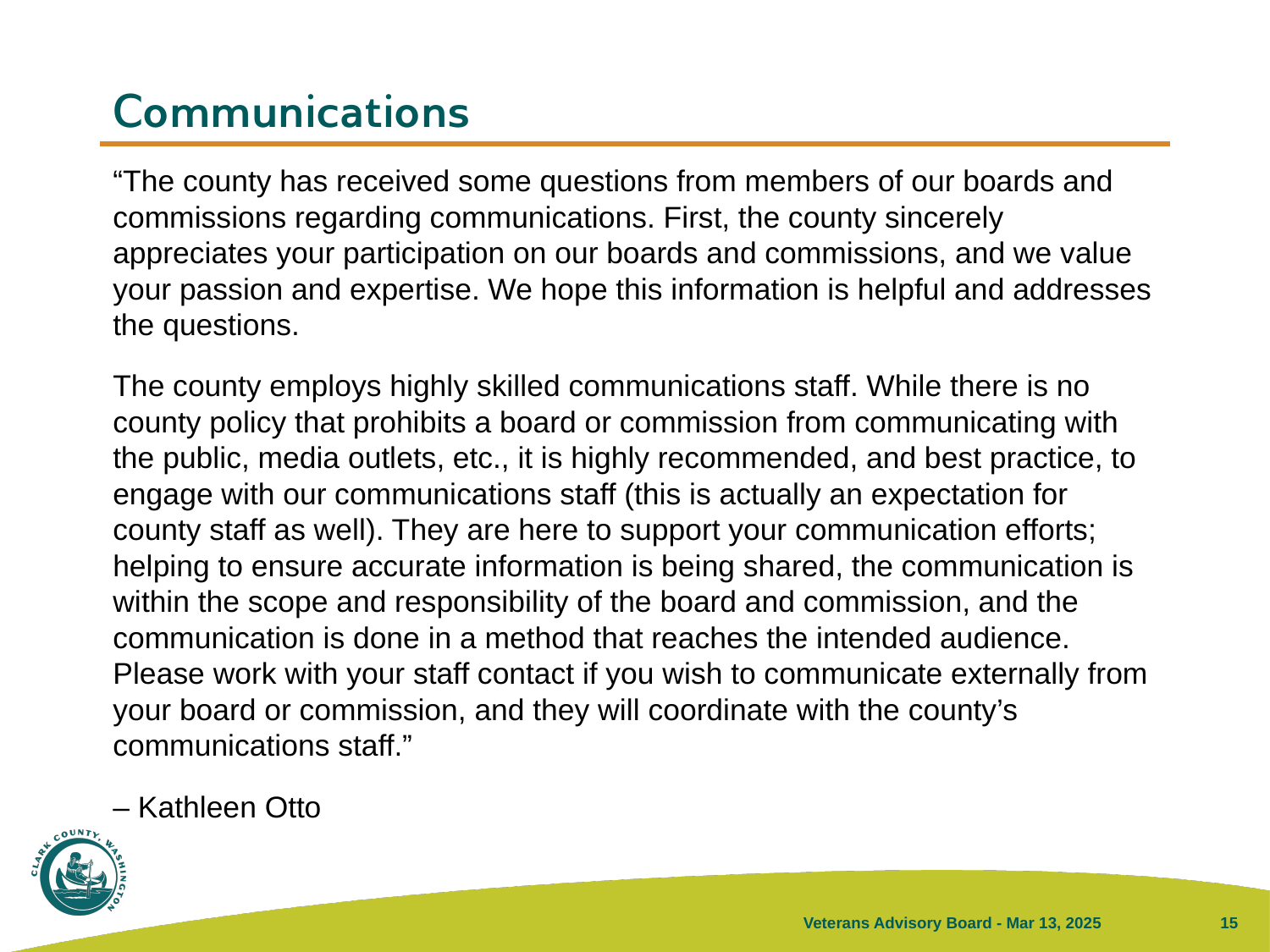

# Communications
“The county has received some questions from members of our boards and commissions regarding communications. First, the county sincerely appreciates your participation on our boards and commissions, and we value your passion and expertise. We hope this information is helpful and addresses the questions.
The county employs highly skilled communications staff. While there is no county policy that prohibits a board or commission from communicating with the public, media outlets, etc., it is highly recommended, and best practice, to engage with our communications staff (this is actually an expectation for county staff as well). They are here to support your communication efforts; helping to ensure accurate information is being shared, the communication is within the scope and responsibility of the board and commission, and the communication is done in a method that reaches the intended audience. Please work with your staff contact if you wish to communicate externally from your board or commission, and they will coordinate with the county’s communications staff.”
– Kathleen Otto
Veterans Advisory Board - Mar 13, 2025
15